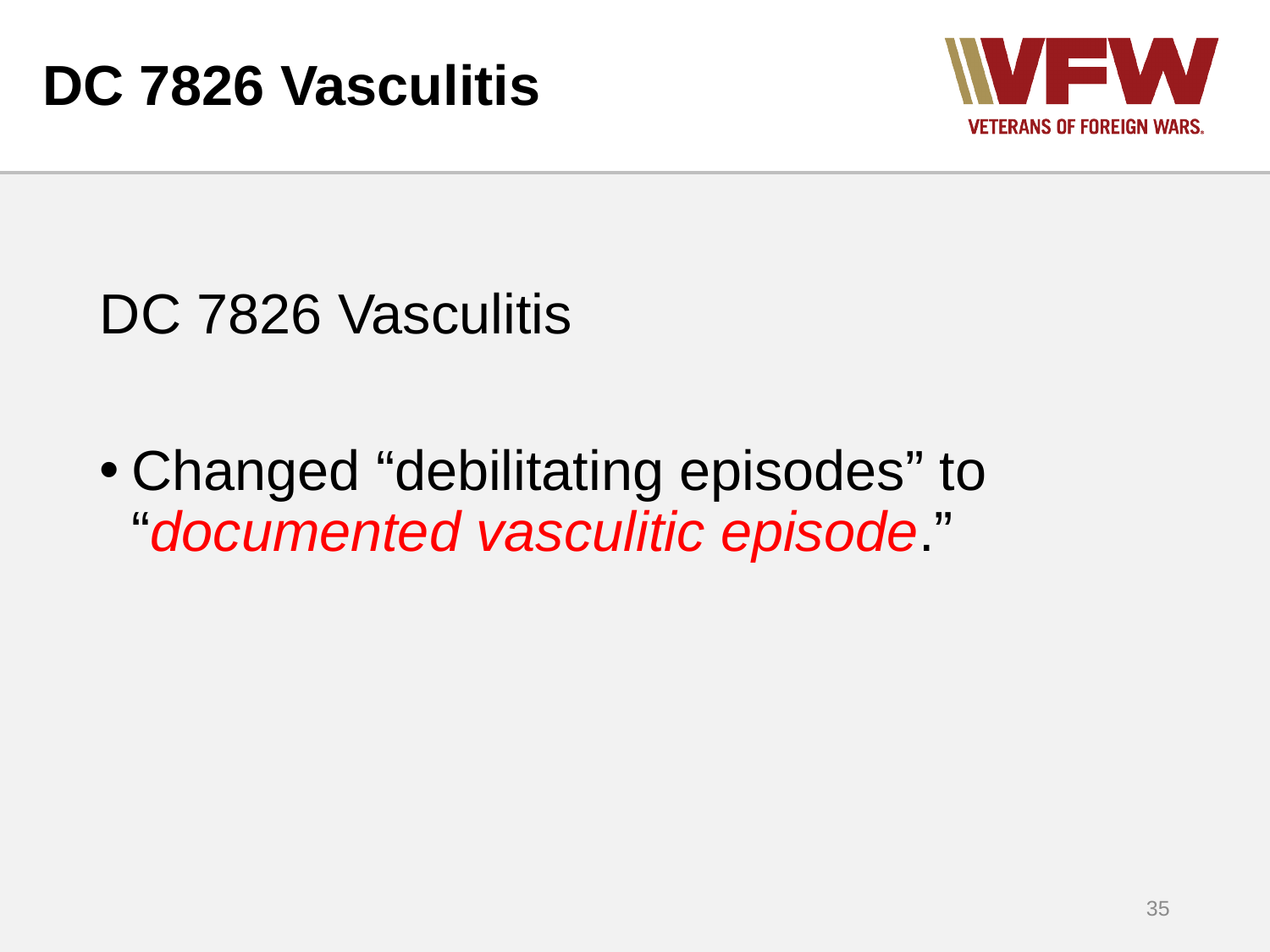

# DC 7826 Vasculitis

DC 7826 Vasculitis

Changed “debilitating episodes” to “documented vasculitic episode.”
35